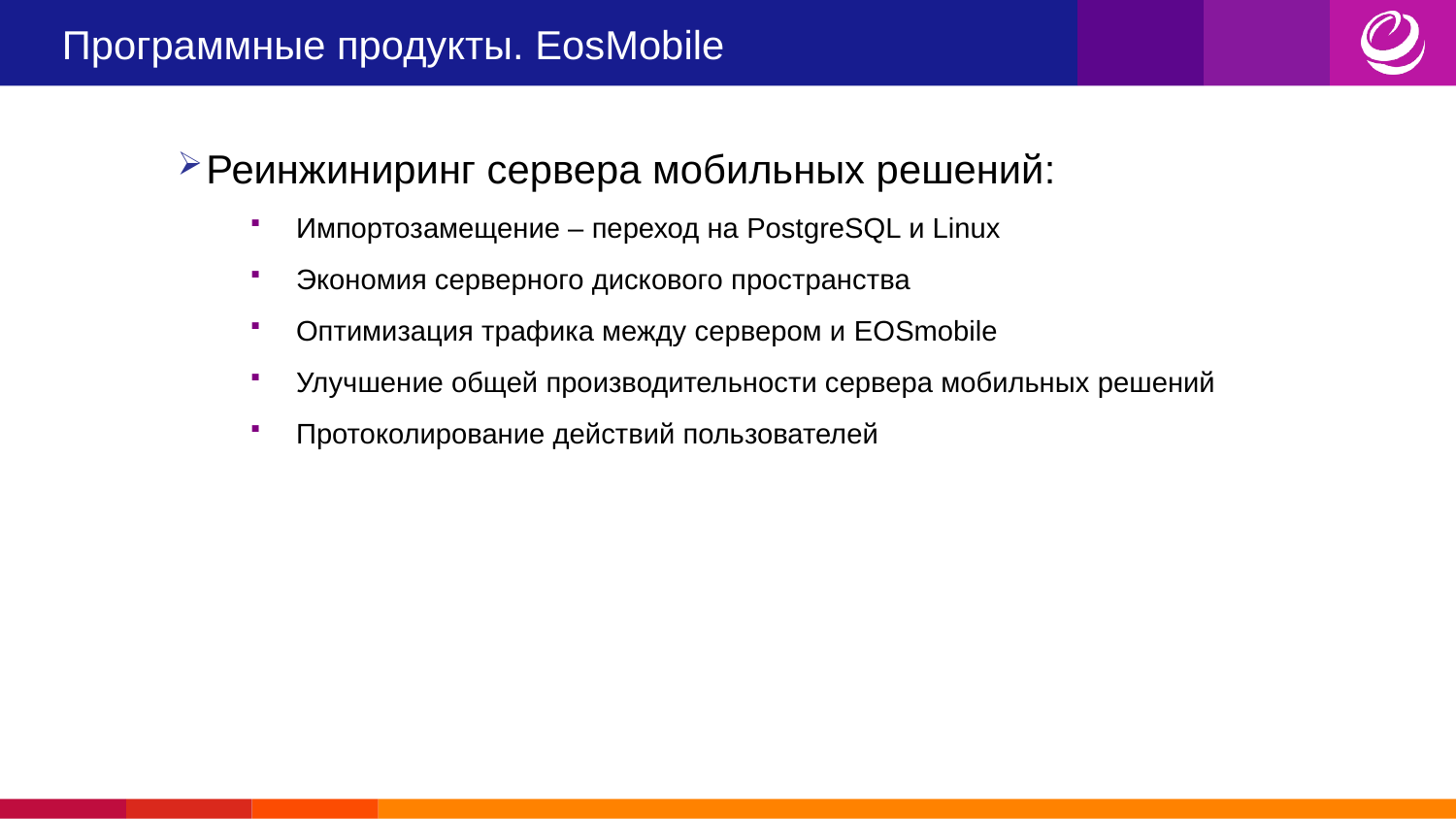

# Программные продукты. EosMobile

Реинжиниринг сервера мобильных решений:
Импортозамещение – переход на PostgreSQL и Linux
Экономия серверного дискового пространства
Оптимизация трафика между сервером и EOSmobile
Улучшение общей производительности сервера мобильных решений
Протоколирование действий пользователей